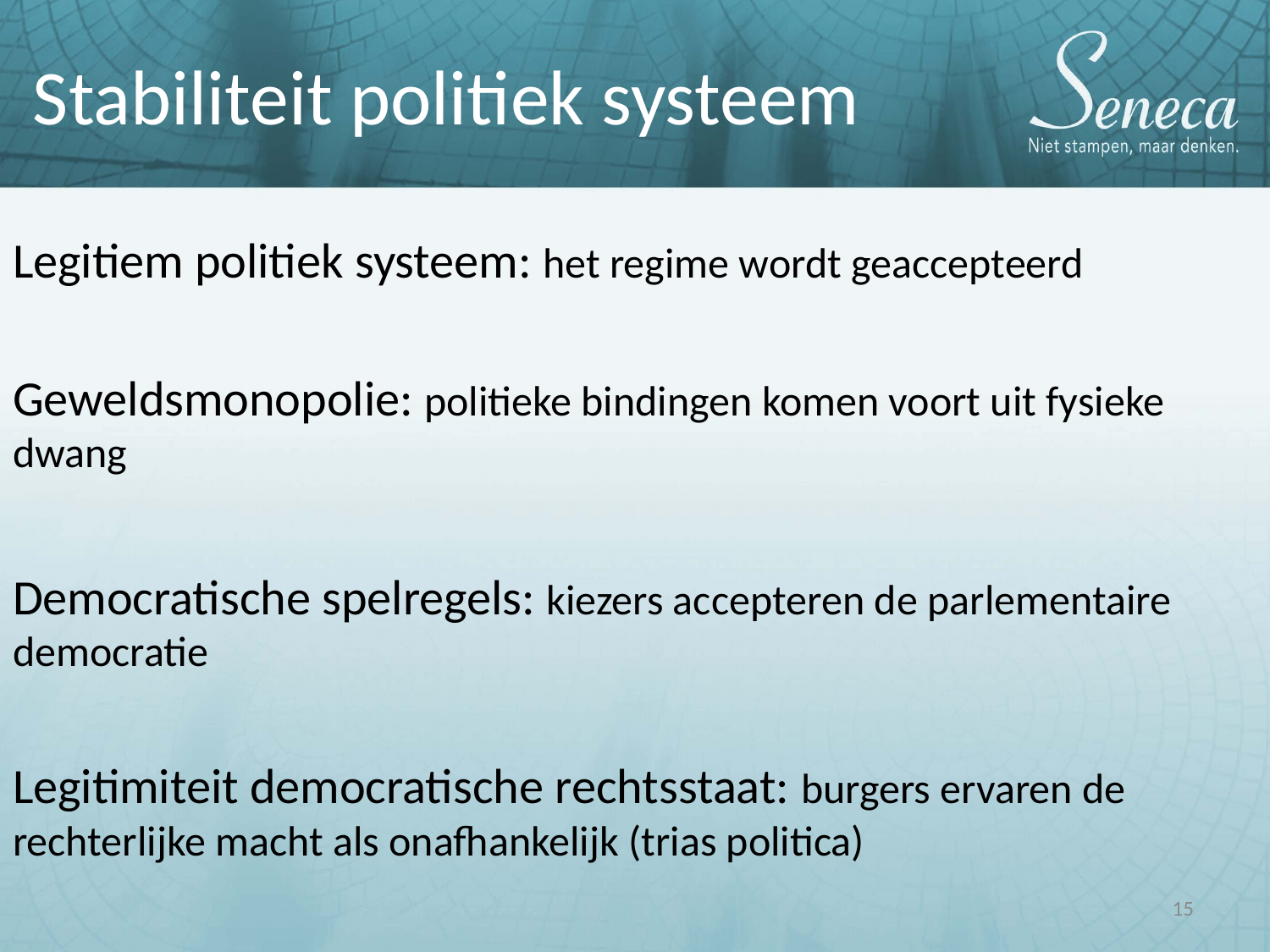

Stabiliteit politiek systeem
Legitiem politiek systeem: het regime wordt geaccepteerd

Geweldsmonopolie: politieke bindingen komen voort uit fysieke dwang

Democratische spelregels: kiezers accepteren de parlementaire democratie

Legitimiteit democratische rechtsstaat: burgers ervaren de rechterlijke macht als onafhankelijk (trias politica)
15